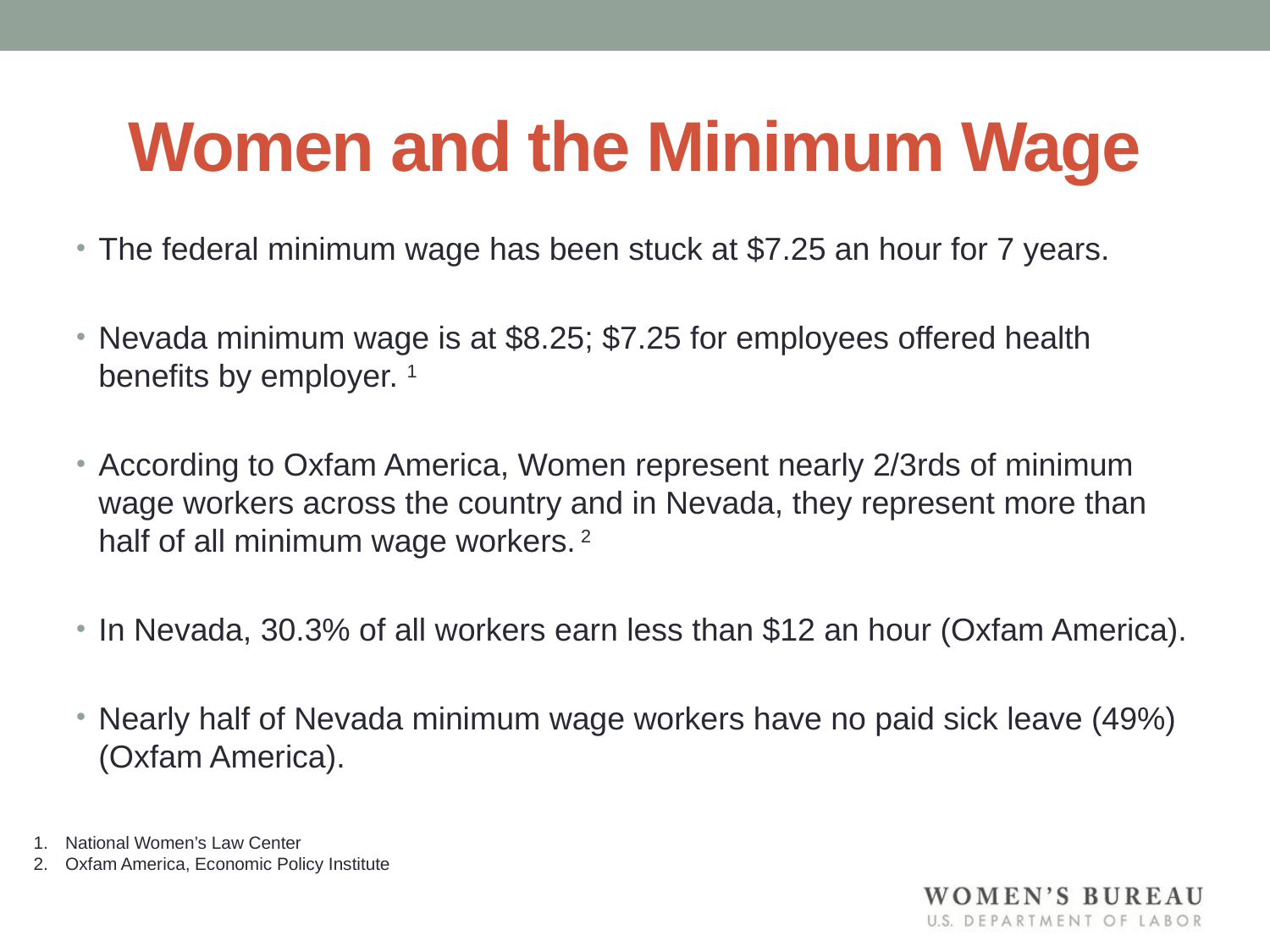

# Women and the Minimum Wage
The federal minimum wage has been stuck at $7.25 an hour for 7 years.

Nevada minimum wage is at $8.25; $7.25 for employees offered health benefits by employer. 1

According to Oxfam America, Women represent nearly 2/3rds of minimum wage workers across the country and in Nevada, they represent more than half of all minimum wage workers. 2

In Nevada, 30.3% of all workers earn less than $12 an hour (Oxfam America).

Nearly half of Nevada minimum wage workers have no paid sick leave (49%) (Oxfam America).

National Women’s Law Center
Oxfam America, Economic Policy Institute